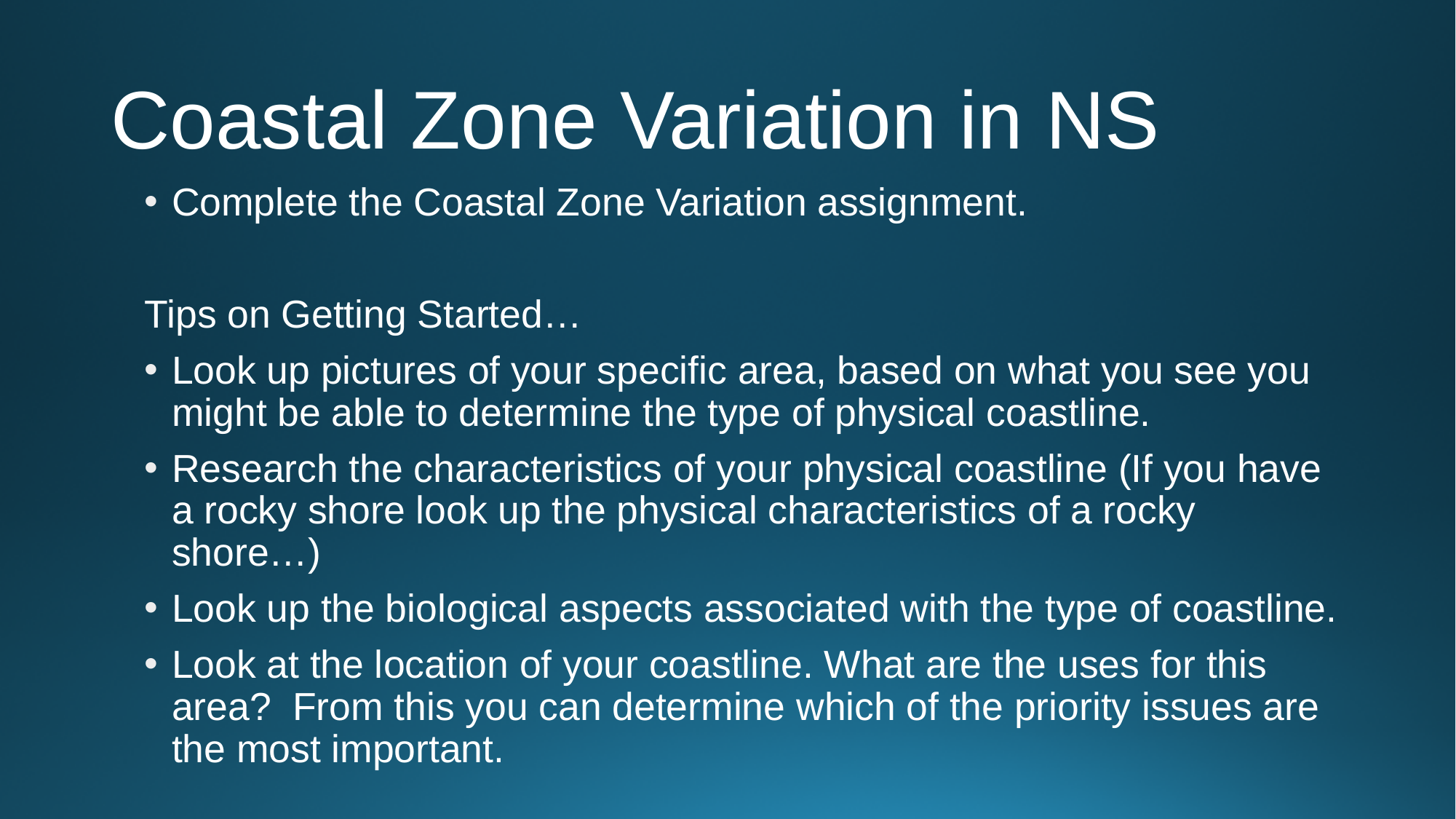

# Coastal Zone Variation in NS
Complete the Coastal Zone Variation assignment.

Tips on Getting Started…
Look up pictures of your specific area, based on what you see you might be able to determine the type of physical coastline.
Research the characteristics of your physical coastline (If you have a rocky shore look up the physical characteristics of a rocky shore…)
Look up the biological aspects associated with the type of coastline.
Look at the location of your coastline. What are the uses for this area?  From this you can determine which of the priority issues are the most important.